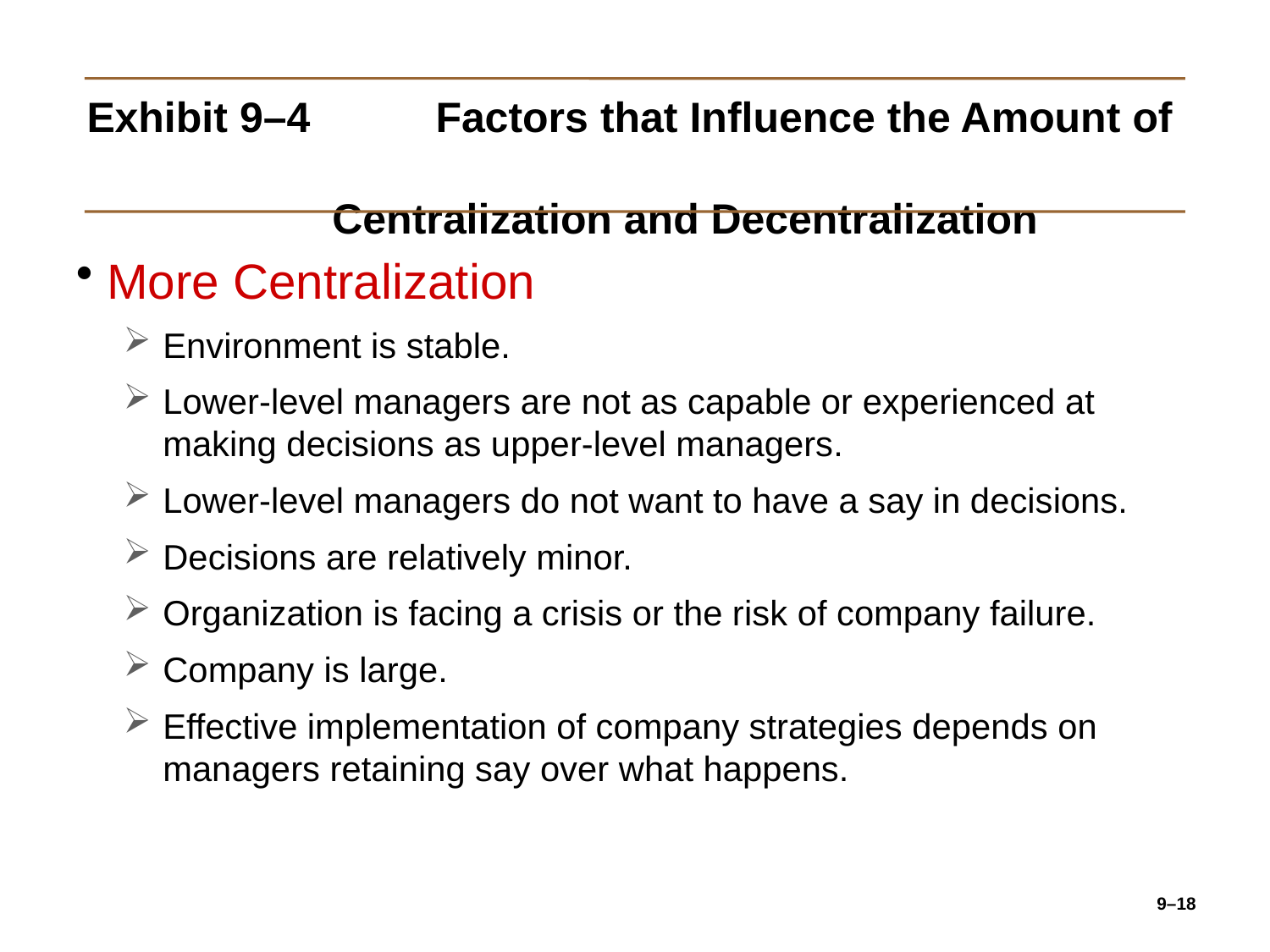

# Exhibit 9–4	Factors that Influence the Amount of Centralization and Decentralization

More Centralization
Environment is stable.
Lower-level managers are not as capable or experienced at making decisions as upper-level managers.
Lower-level managers do not want to have a say in decisions.
Decisions are relatively minor.
Organization is facing a crisis or the risk of company failure.
Company is large.
Effective implementation of company strategies depends on managers retaining say over what happens.
9–18